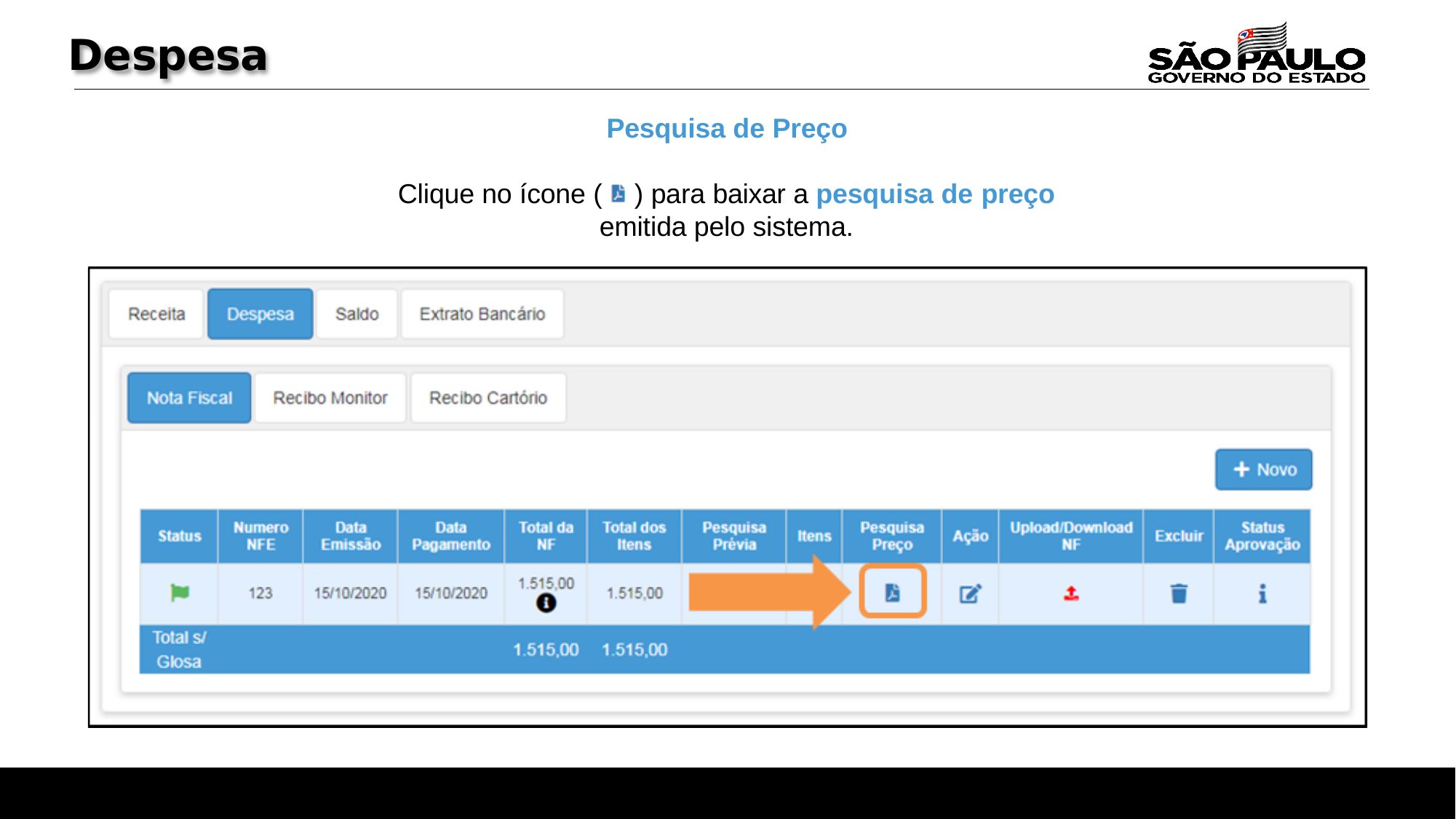

# Despesa
Pesquisa de Preço
Clique no ícone (
) para baixar a pesquisa de preço

emitida pelo sistema.